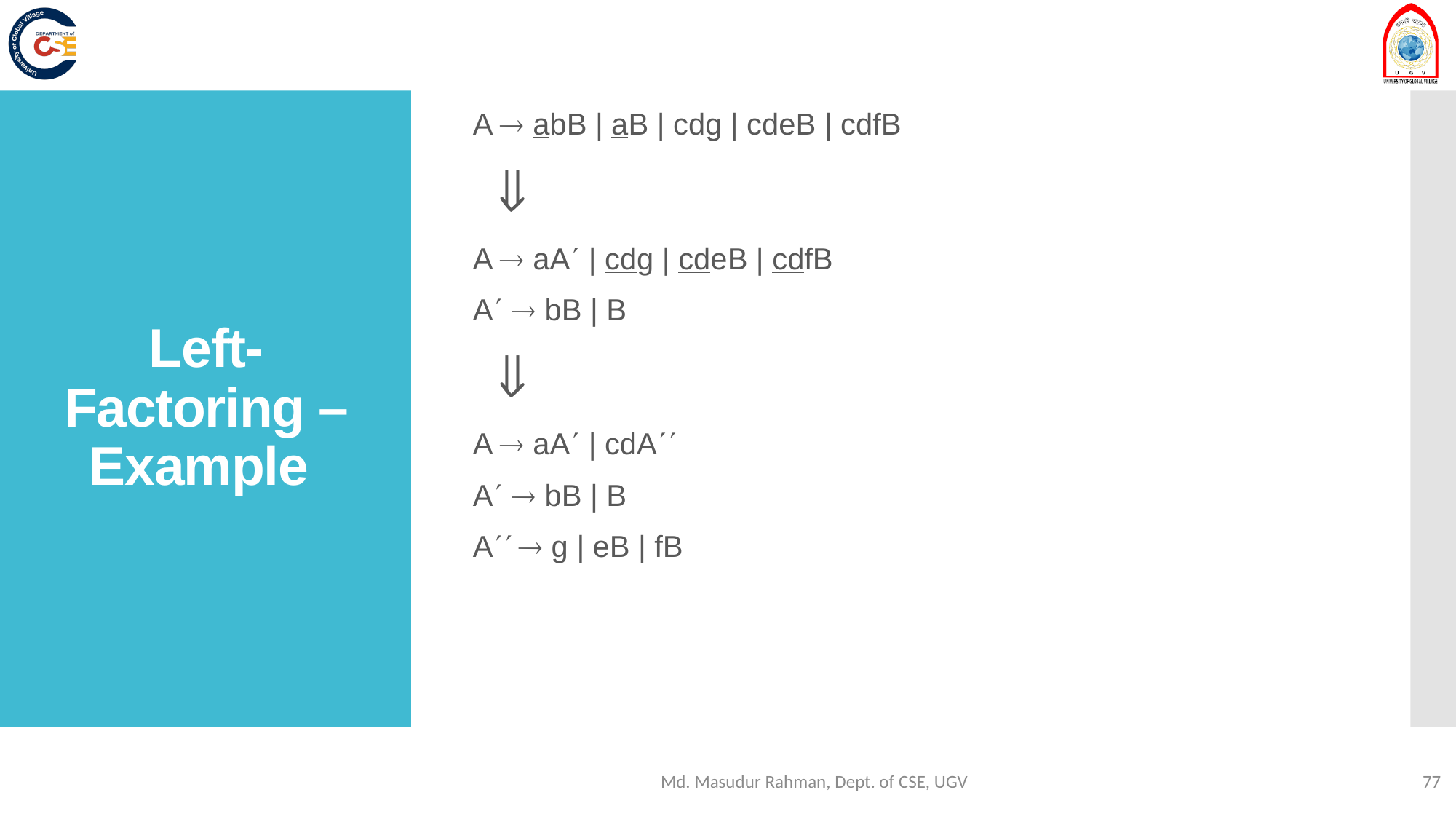

A → abB | aB | cdg | cdeB | cdfB
	⇓
A → aA′ | cdg | cdeB | cdfB
A′ → bB | B
	⇓
A → aA′ | cdA′′
A′ → bB | B
A′′ → g | eB | fB

# Left-Factoring – Example
Md. Masudur Rahman, Dept. of CSE, UGV
77